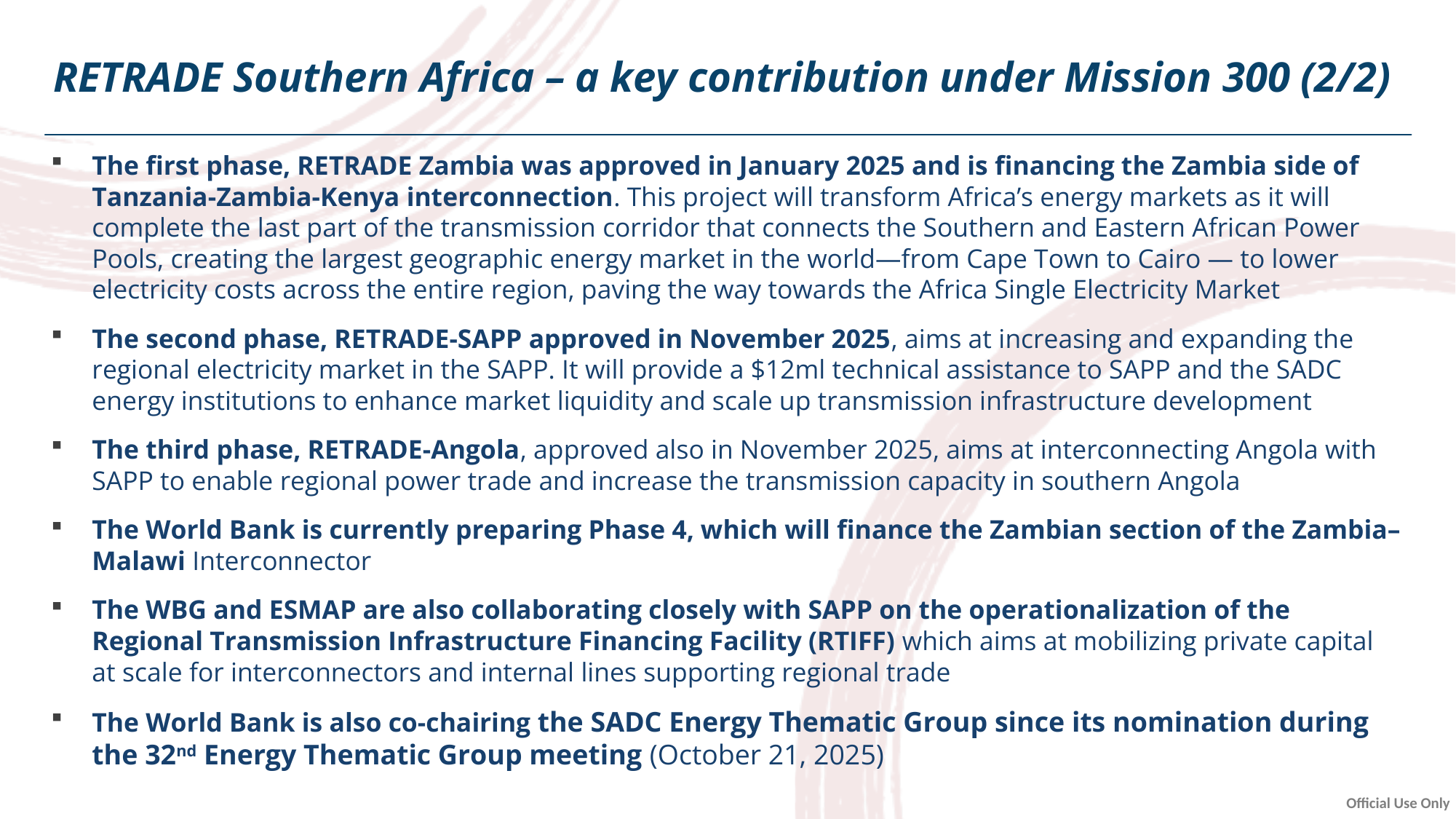

RETRADE Southern Africa – a key contribution under Mission 300 (2/2)
The first phase, RETRADE Zambia was approved in January 2025 and is financing the Zambia side of Tanzania-Zambia-Kenya interconnection. This project will transform Africa’s energy markets as it will complete the last part of the transmission corridor that connects the Southern and Eastern African Power Pools, creating the largest geographic energy market in the world—from Cape Town to Cairo — to lower electricity costs across the entire region, paving the way towards the Africa Single Electricity Market
The second phase, RETRADE-SAPP approved in November 2025, aims at increasing and expanding the regional electricity market in the SAPP. It will provide a $12ml technical assistance to SAPP and the SADC energy institutions to enhance market liquidity and scale up transmission infrastructure development
The third phase, RETRADE-Angola, approved also in November 2025, aims at interconnecting Angola with SAPP to enable regional power trade and increase the transmission capacity in southern Angola
The World Bank is currently preparing Phase 4, which will finance the Zambian section of the Zambia–Malawi Interconnector
The WBG and ESMAP are also collaborating closely with SAPP on the operationalization of the Regional Transmission Infrastructure Financing Facility (RTIFF) which aims at mobilizing private capital at scale for interconnectors and internal lines supporting regional trade
The World Bank is also co-chairing the SADC Energy Thematic Group since its nomination during the 32nd Energy Thematic Group meeting (October 21, 2025)